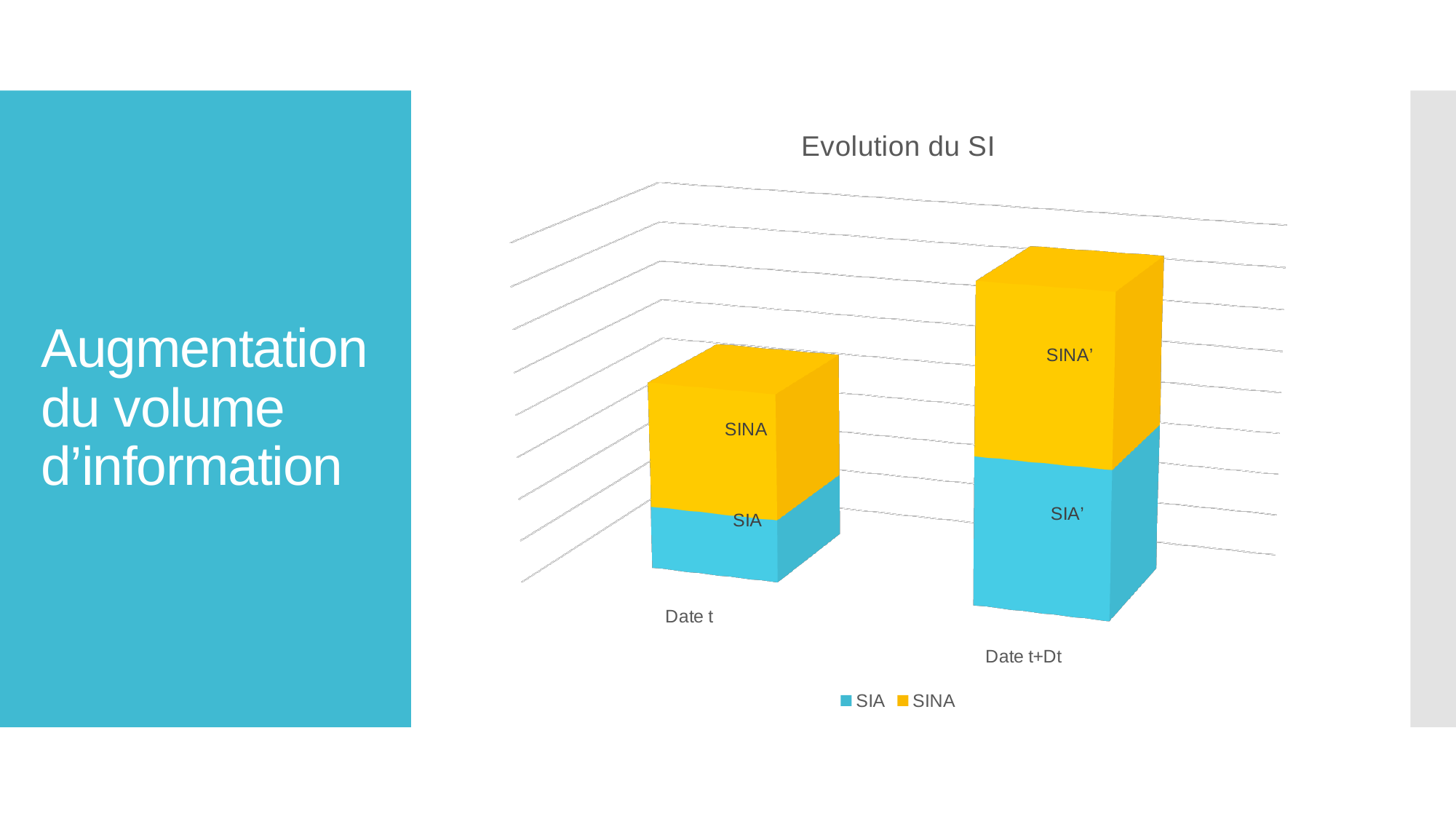

[unsupported chart]

# Augmentation du volume d’information